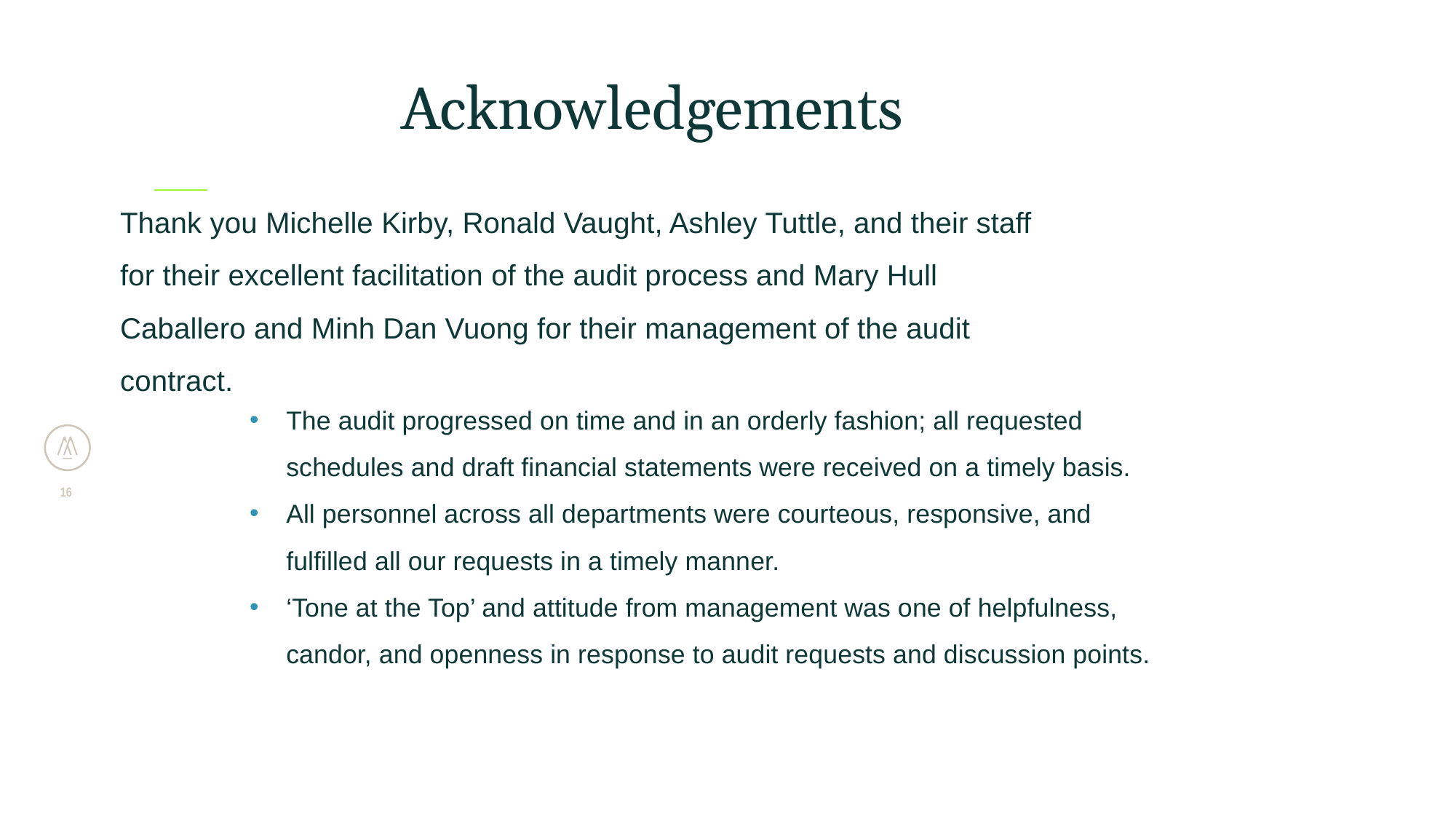

Acknowledgements
Thank you Michelle Kirby, Ronald Vaught, Ashley Tuttle, and their staff for their excellent facilitation of the audit process and Mary Hull Caballero and Minh Dan Vuong for their management of the audit contract.

The audit progressed on time and in an orderly fashion; all requested schedules and draft financial statements were received on a timely basis.
All personnel across all departments were courteous, responsive, and fulfilled all our requests in a timely manner.
‘Tone at the Top’ and attitude from management was one of helpfulness, candor, and openness in response to audit requests and discussion points.

16